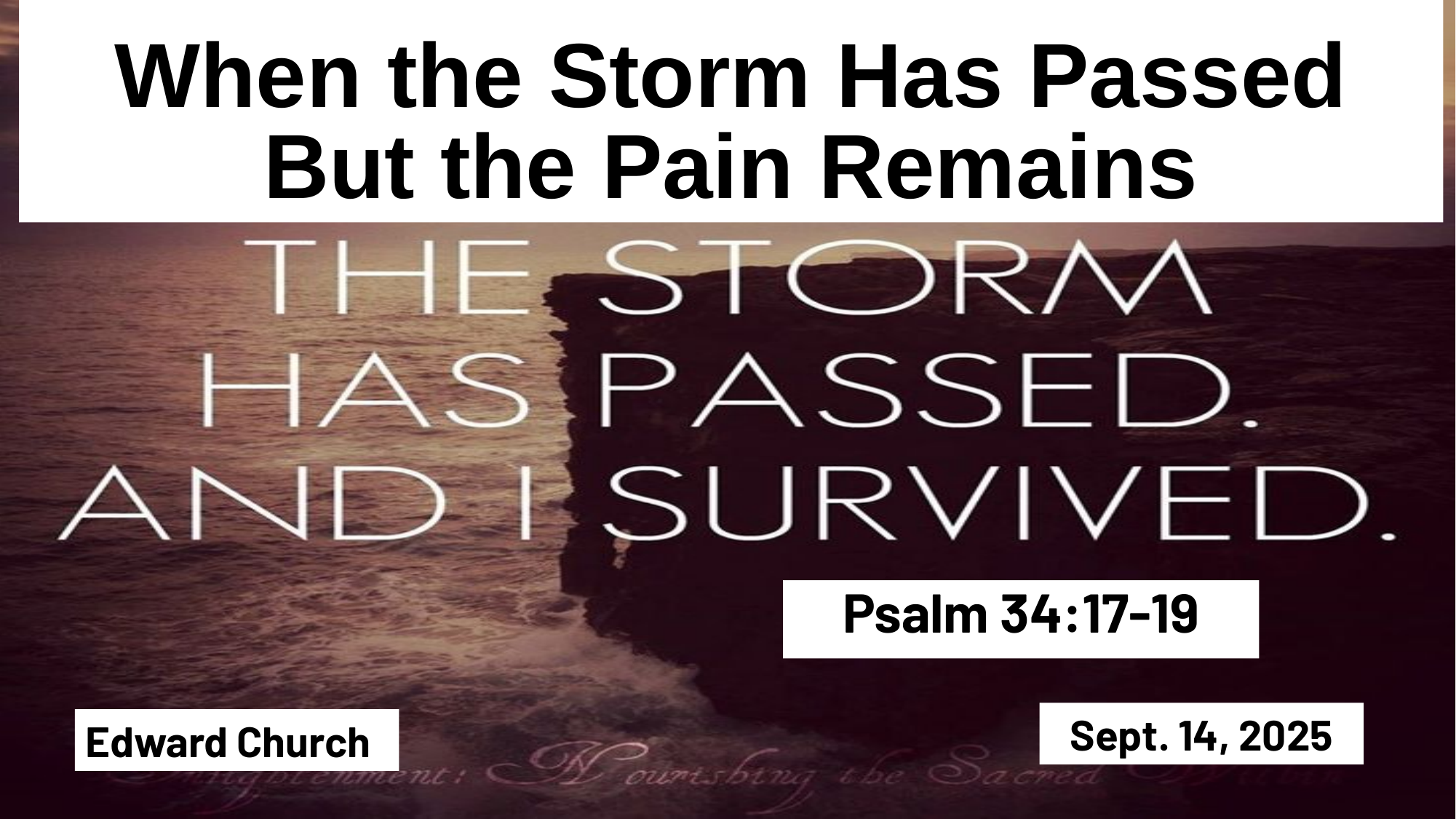

# When the Storm Has Passed But the Pain Remains
Psalm 34:17-19
Sept. 14, 2025
Edward Church